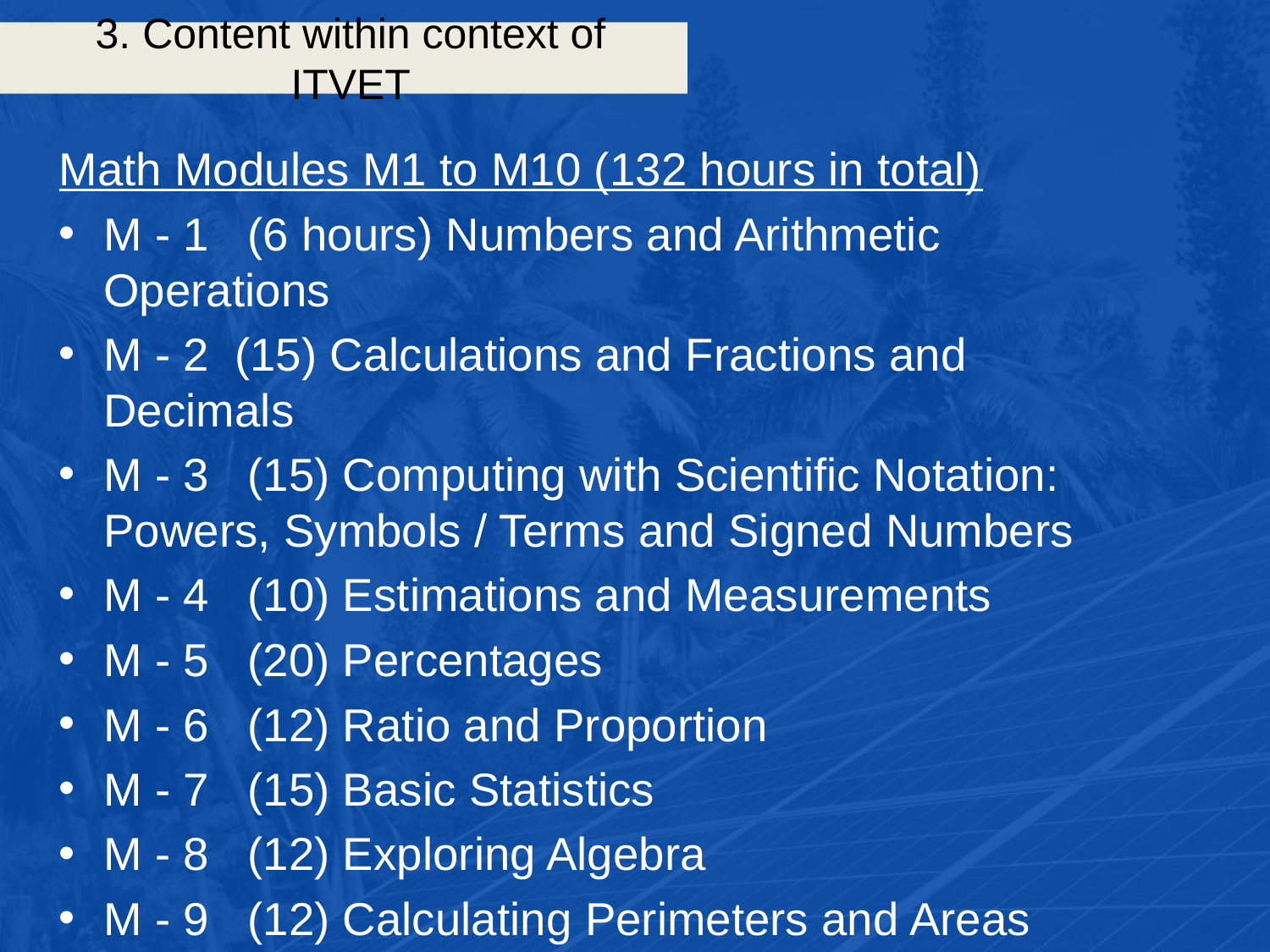

# 3. Content within context of ITVET
Math Modules M1 to M10 (132 hours in total)
M - 1   (6 hours) Numbers and Arithmetic Operations
M - 2  (15) Calculations and Fractions and Decimals
M - 3   (15) Computing with Scientific Notation: Powers, Symbols / Terms and Signed Numbers
M - 4   (10) Estimations and Measurements
M - 5   (20) Percentages
M - 6   (12) Ratio and Proportion
M - 7   (15) Basic Statistics
M - 8   (12) Exploring Algebra
M - 9   (12) Calculating Perimeters and Areas
M - 10 (15) Geometry